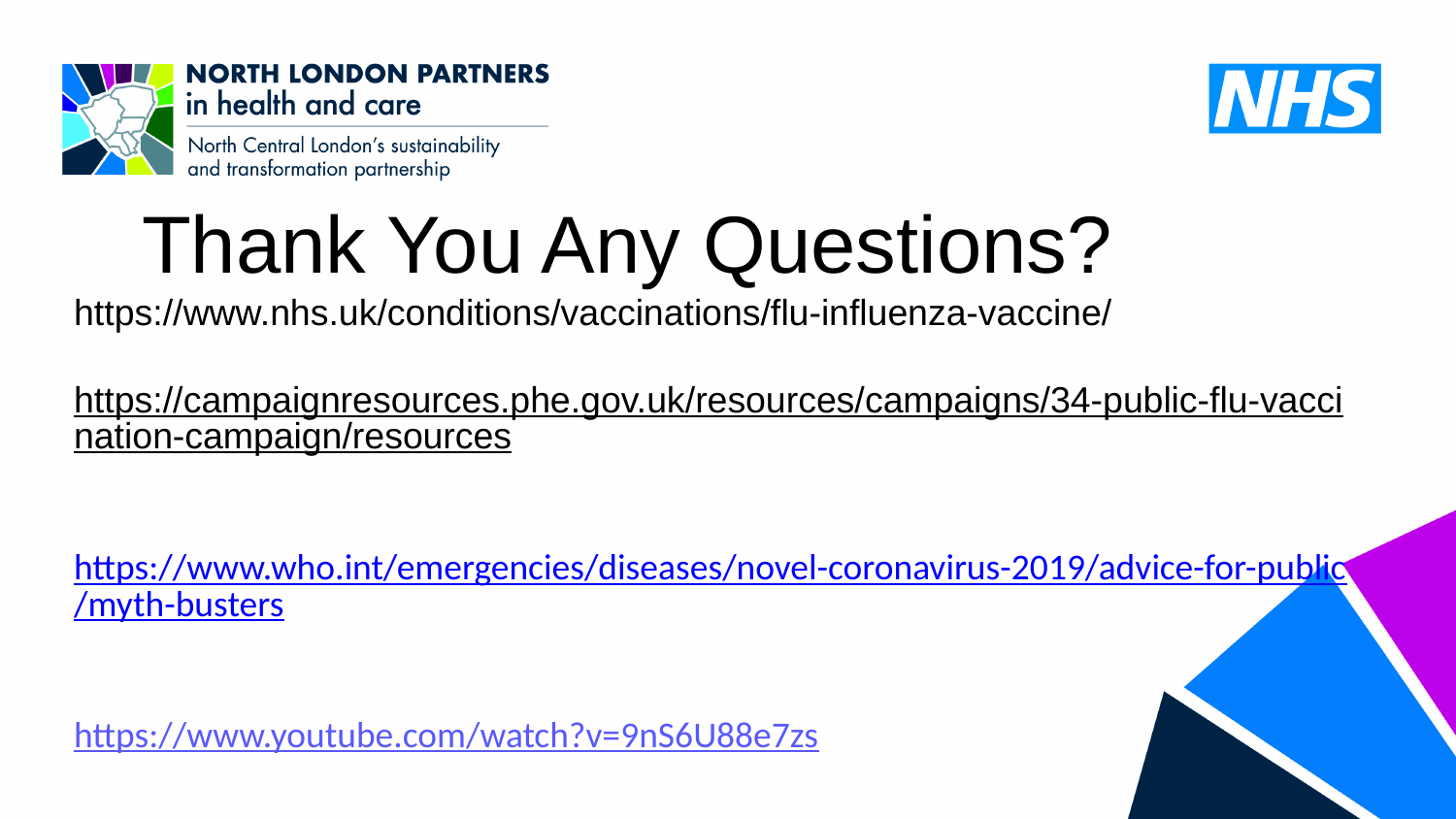

# Thank You Any Questions? https://www.nhs.uk/conditions/vaccinations/flu-influenza-vaccine/ https://campaignresources.phe.gov.uk/resources/campaigns/34-public-flu-vaccination-campaign/resources https://www.who.int/emergencies/diseases/novel-coronavirus-2019/advice-for-public/myth-busters https://www.youtube.com/watch?v=9nS6U88e7zs